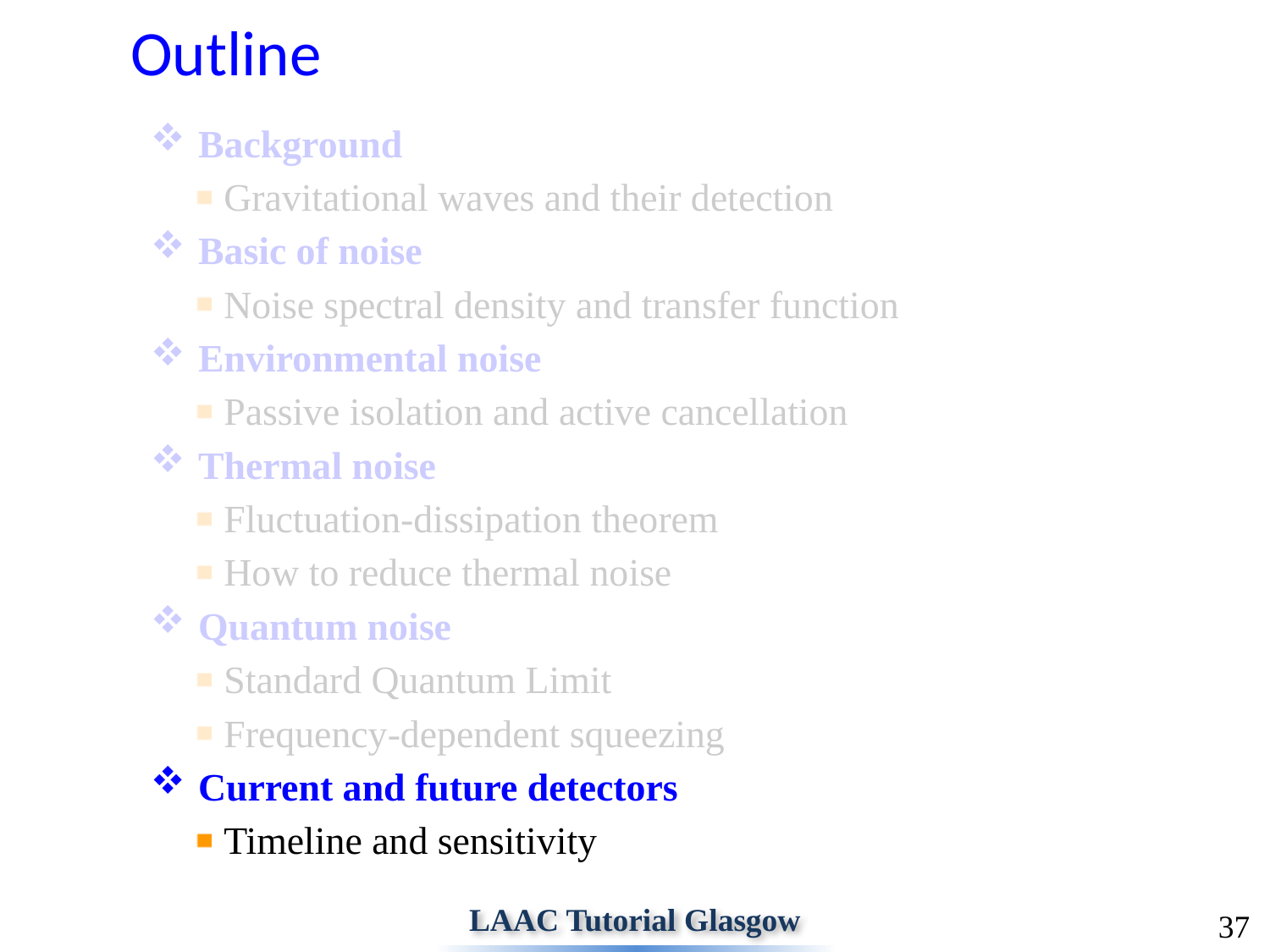

Outline

Background
 Gravitational waves and their detection
Basic of noise
 Noise spectral density and transfer function
Environmental noise
 Passive isolation and active cancellation
Thermal noise
 Fluctuation-dissipation theorem
 How to reduce thermal noise
Quantum noise
 Standard Quantum Limit
 Frequency-dependent squeezing
Current and future detectors
 Timeline and sensitivity

LAAC Tutorial Glasgow
37